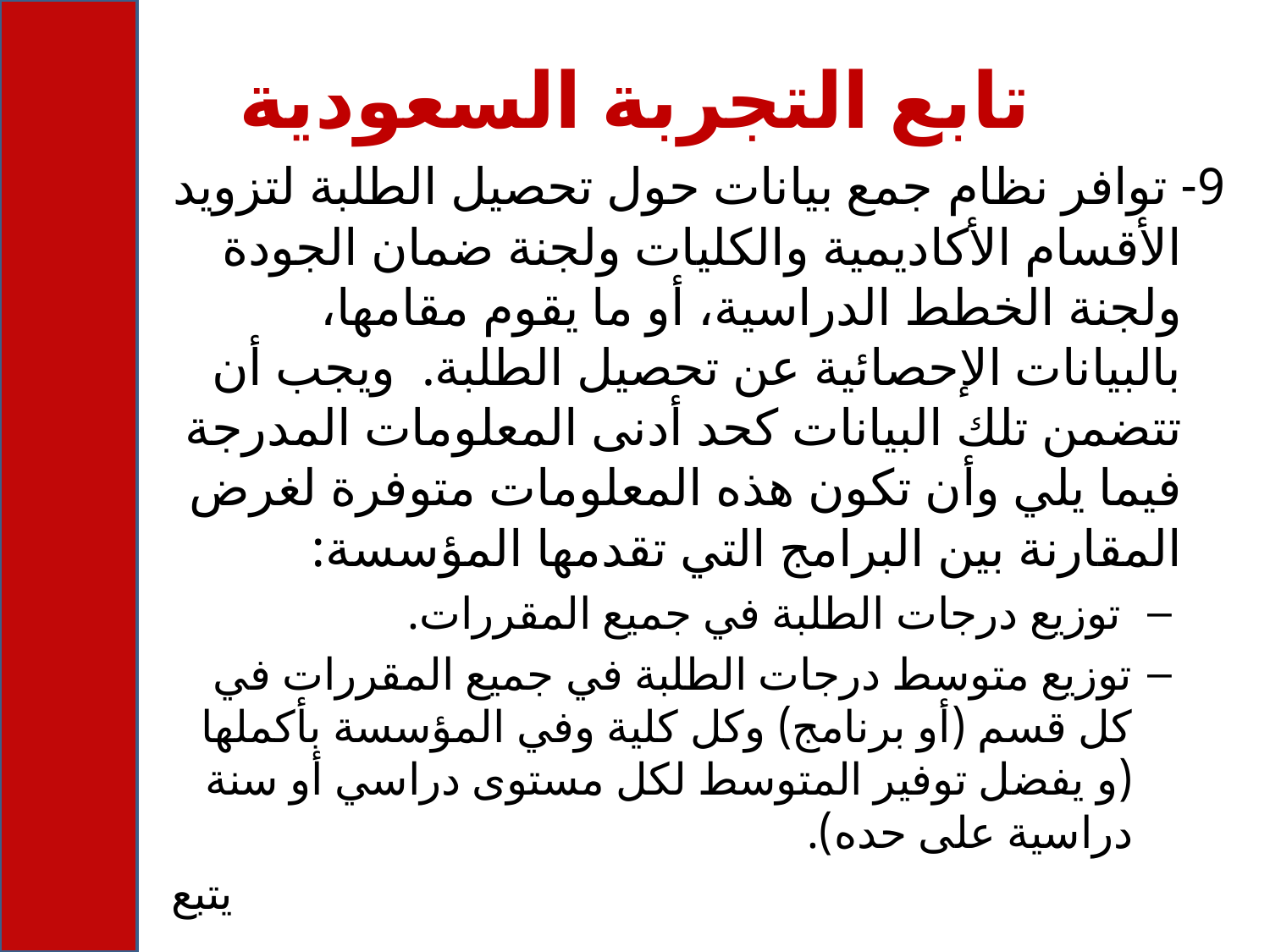

# تابع التجربة السعودية
9- توافر نظام جمع بيانات حول تحصيل الطلبة لتزويد الأقسام الأكاديمية والكليات ولجنة ضمان الجودة ولجنة الخطط الدراسية، أو ما يقوم مقامها، بالبيانات الإحصائية عن تحصيل الطلبة.  ويجب أن تتضمن تلك البيانات كحد أدنى المعلومات المدرجة فيما يلي وأن تكون هذه المعلومات متوفرة لغرض المقارنة بين البرامج التي تقدمها المؤسسة:
 توزيع درجات الطلبة في جميع المقررات.
توزيع متوسط درجات الطلبة في جميع المقررات في كل قسم (أو برنامج) وكل كلية وفي المؤسسة بأكملها (و يفضل توفير المتوسط لكل مستوى دراسي أو سنة دراسية على حده).
يتبع